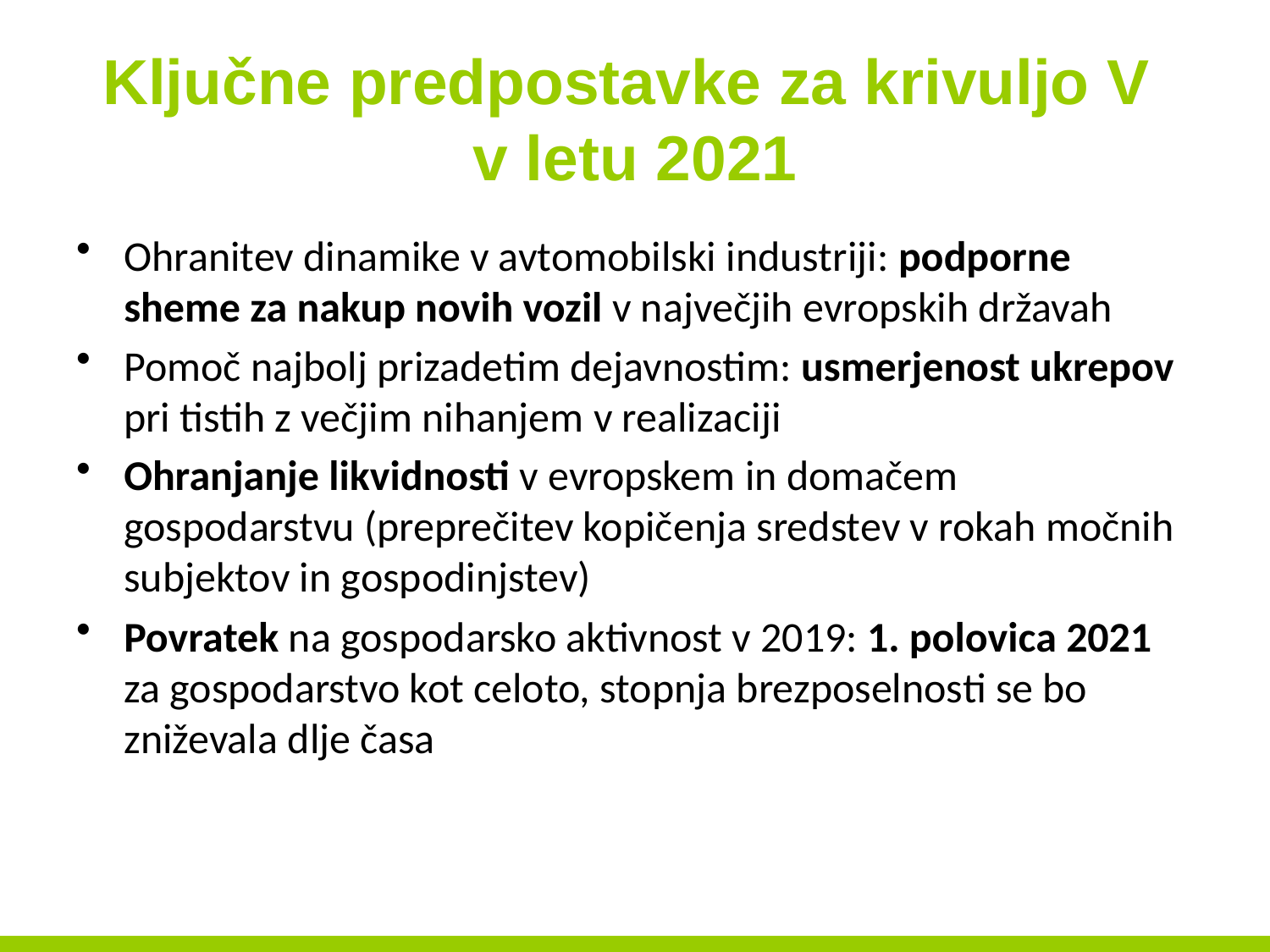

# Ključne predpostavke za krivuljo V v letu 2021
Ohranitev dinamike v avtomobilski industriji: podporne sheme za nakup novih vozil v največjih evropskih državah
Pomoč najbolj prizadetim dejavnostim: usmerjenost ukrepov pri tistih z večjim nihanjem v realizaciji
Ohranjanje likvidnosti v evropskem in domačem gospodarstvu (preprečitev kopičenja sredstev v rokah močnih subjektov in gospodinjstev)
Povratek na gospodarsko aktivnost v 2019: 1. polovica 2021 za gospodarstvo kot celoto, stopnja brezposelnosti se bo zniževala dlje časa